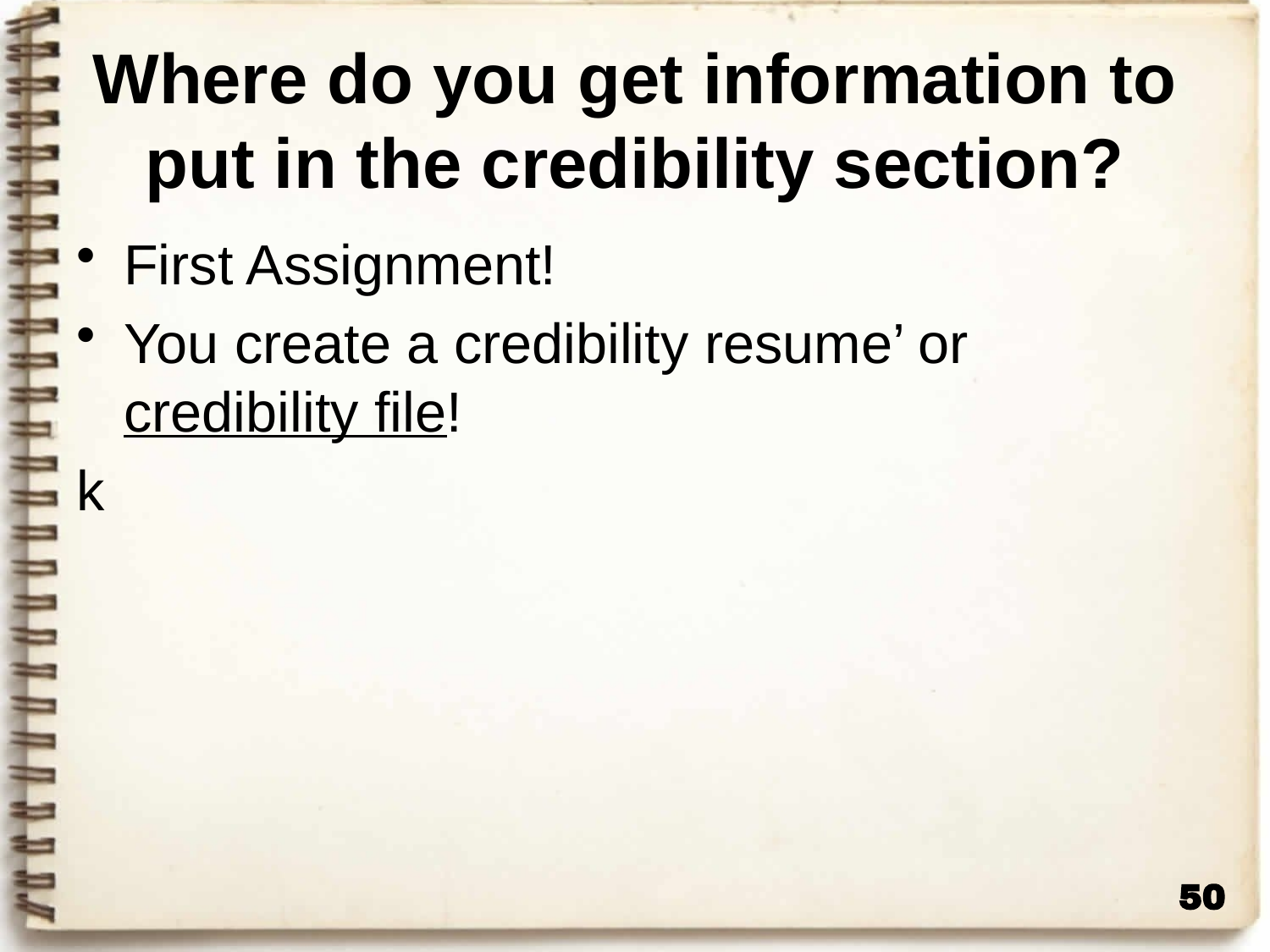

# Where do you get information to put in the credibility section?
First Assignment!
You create a credibility resume’ or credibility file!
k

50